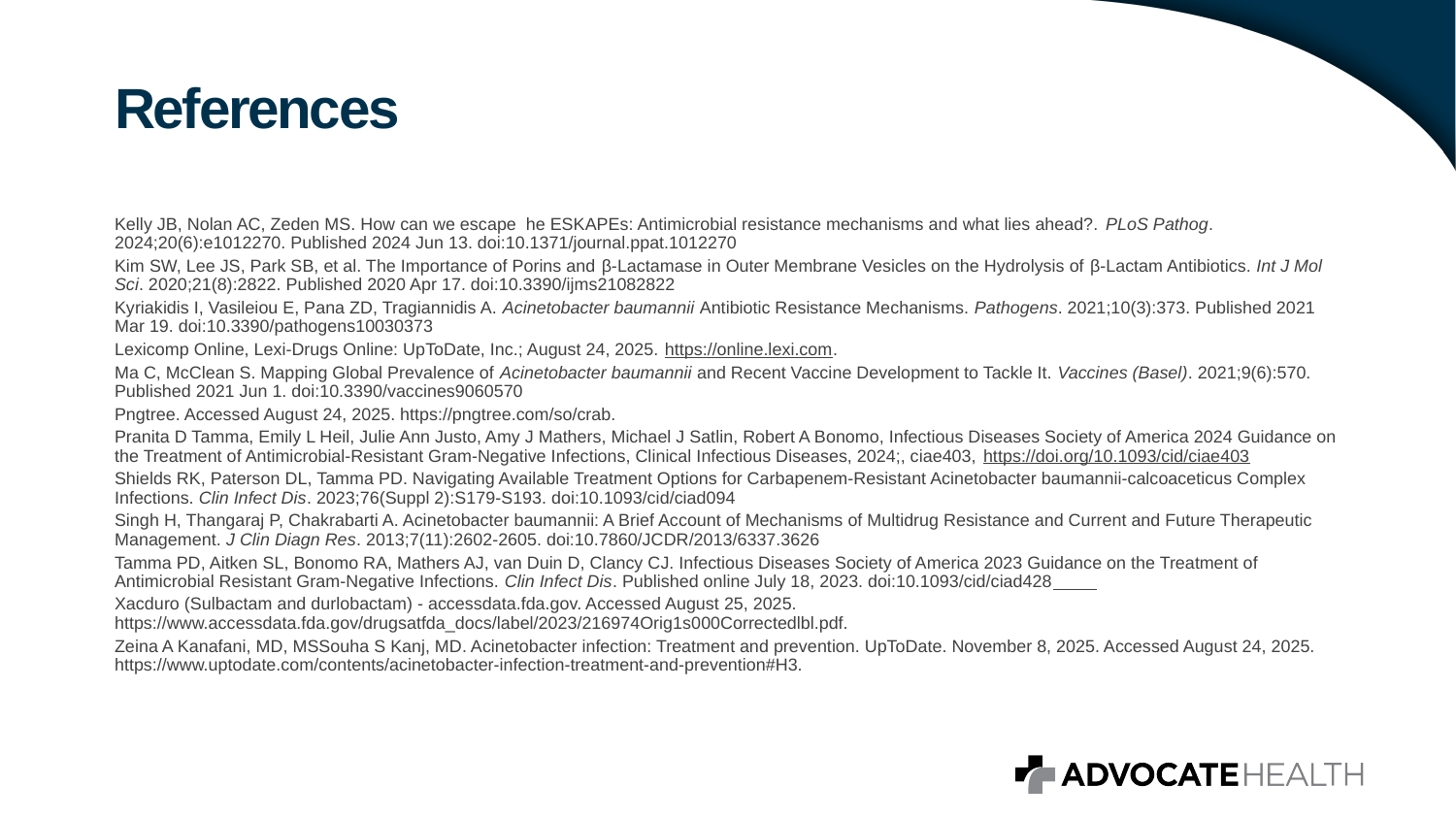

# References

Kelly JB, Nolan AC, Zeden MS. How can we escape  he ESKAPEs: Antimicrobial resistance mechanisms and what lies ahead?. PLoS Pathog. 2024;20(6):e1012270. Published 2024 Jun 13. doi:10.1371/journal.ppat.1012270
Kim SW, Lee JS, Park SB, et al. The Importance of Porins and β-Lactamase in Outer Membrane Vesicles on the Hydrolysis of β-Lactam Antibiotics. Int J Mol Sci. 2020;21(8):2822. Published 2020 Apr 17. doi:10.3390/ijms21082822
Kyriakidis I, Vasileiou E, Pana ZD, Tragiannidis A. Acinetobacter baumannii Antibiotic Resistance Mechanisms. Pathogens. 2021;10(3):373. Published 2021 Mar 19. doi:10.3390/pathogens10030373
Lexicomp Online, Lexi-Drugs Online: UpToDate, Inc.; August 24, 2025. https://online.lexi.com.
Ma C, McClean S. Mapping Global Prevalence of Acinetobacter baumannii and Recent Vaccine Development to Tackle It. Vaccines (Basel). 2021;9(6):570. Published 2021 Jun 1. doi:10.3390/vaccines9060570
Pngtree. Accessed August 24, 2025. https://pngtree.com/so/crab.
Pranita D Tamma, Emily L Heil, Julie Ann Justo, Amy J Mathers, Michael J Satlin, Robert A Bonomo, Infectious Diseases Society of America 2024 Guidance on the Treatment of Antimicrobial-Resistant Gram-Negative Infections, Clinical Infectious Diseases, 2024;, ciae403, https://doi.org/10.1093/cid/ciae403
Shields RK, Paterson DL, Tamma PD. Navigating Available Treatment Options for Carbapenem-Resistant Acinetobacter baumannii-calcoaceticus Complex Infections. Clin Infect Dis. 2023;76(Suppl 2):S179-S193. doi:10.1093/cid/ciad094
Singh H, Thangaraj P, Chakrabarti A. Acinetobacter baumannii: A Brief Account of Mechanisms of Multidrug Resistance and Current and Future Therapeutic Management. J Clin Diagn Res. 2013;7(11):2602-2605. doi:10.7860/JCDR/2013/6337.3626
Tamma PD, Aitken SL, Bonomo RA, Mathers AJ, van Duin D, Clancy CJ. Infectious Diseases Society of America 2023 Guidance on the Treatment of Antimicrobial Resistant Gram-Negative Infections. Clin Infect Dis. Published online July 18, 2023. doi:10.1093/cid/ciad428
Xacduro (Sulbactam and durlobactam) - accessdata.fda.gov. Accessed August 25, 2025. https://www.accessdata.fda.gov/drugsatfda_docs/label/2023/216974Orig1s000Correctedlbl.pdf.
Zeina A Kanafani, MD, MSSouha S Kanj, MD. Acinetobacter infection: Treatment and prevention. UpToDate. November 8, 2025. Accessed August 24, 2025. https://www.uptodate.com/contents/acinetobacter-infection-treatment-and-prevention#H3.